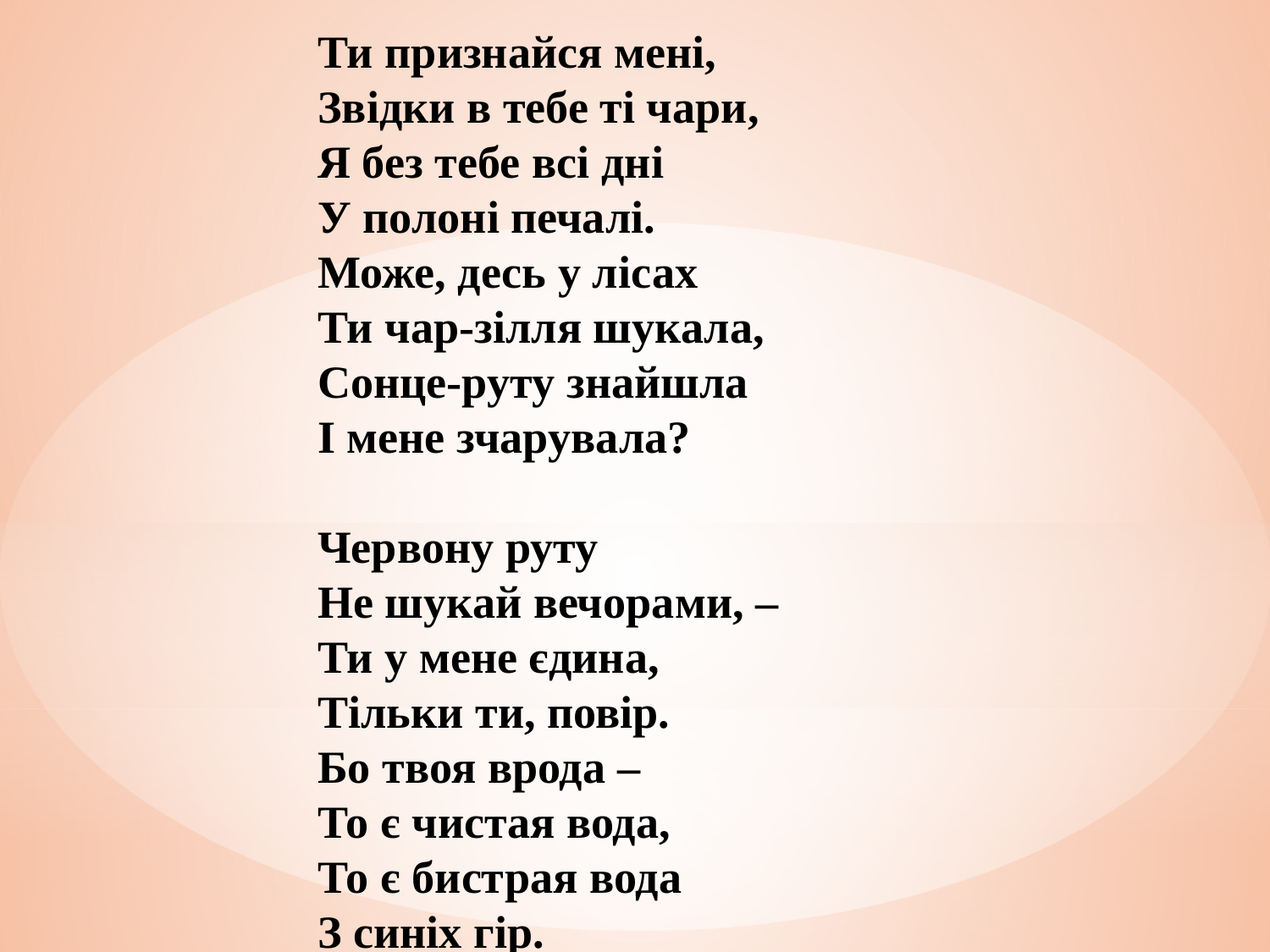

Ти признайся мені,
Звідки в тебе ті чари,
Я без тебе всі дні
У полоні печалі.
Може, десь у лісах
Ти чар-зілля шукала,
Сонце-руту знайшла
І мене зчарувала?
Червону руту
Не шукай вечорами, –
Ти у мене єдина,
Тільки ти, повір.
Бо твоя врода –
То є чистая вода,
То є бистрая вода
З синіх гір.